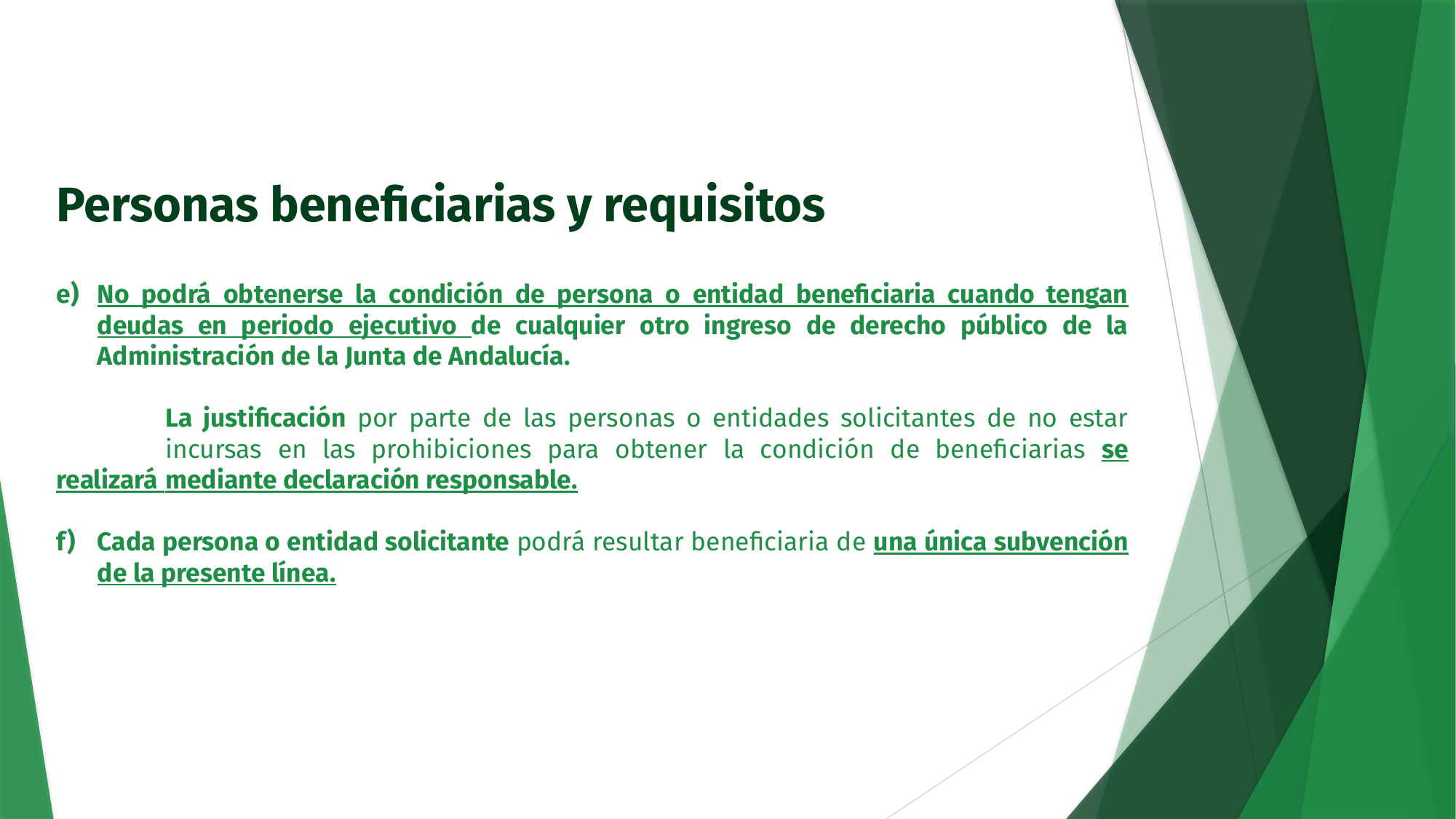

Personas beneficiarias y requisitos
No podrá obtenerse la condición de persona o entidad beneficiaria cuando tengan deudas en periodo ejecutivo de cualquier otro ingreso de derecho público de la Administración de la Junta de Andalucía.

	La justificación por parte de las personas o entidades solicitantes de no estar 	incursas en las prohibiciones para obtener la condición de beneficiarias se realizará 	mediante declaración responsable.

Cada persona o entidad solicitante podrá resultar beneficiaria de una única subvención de la presente línea.